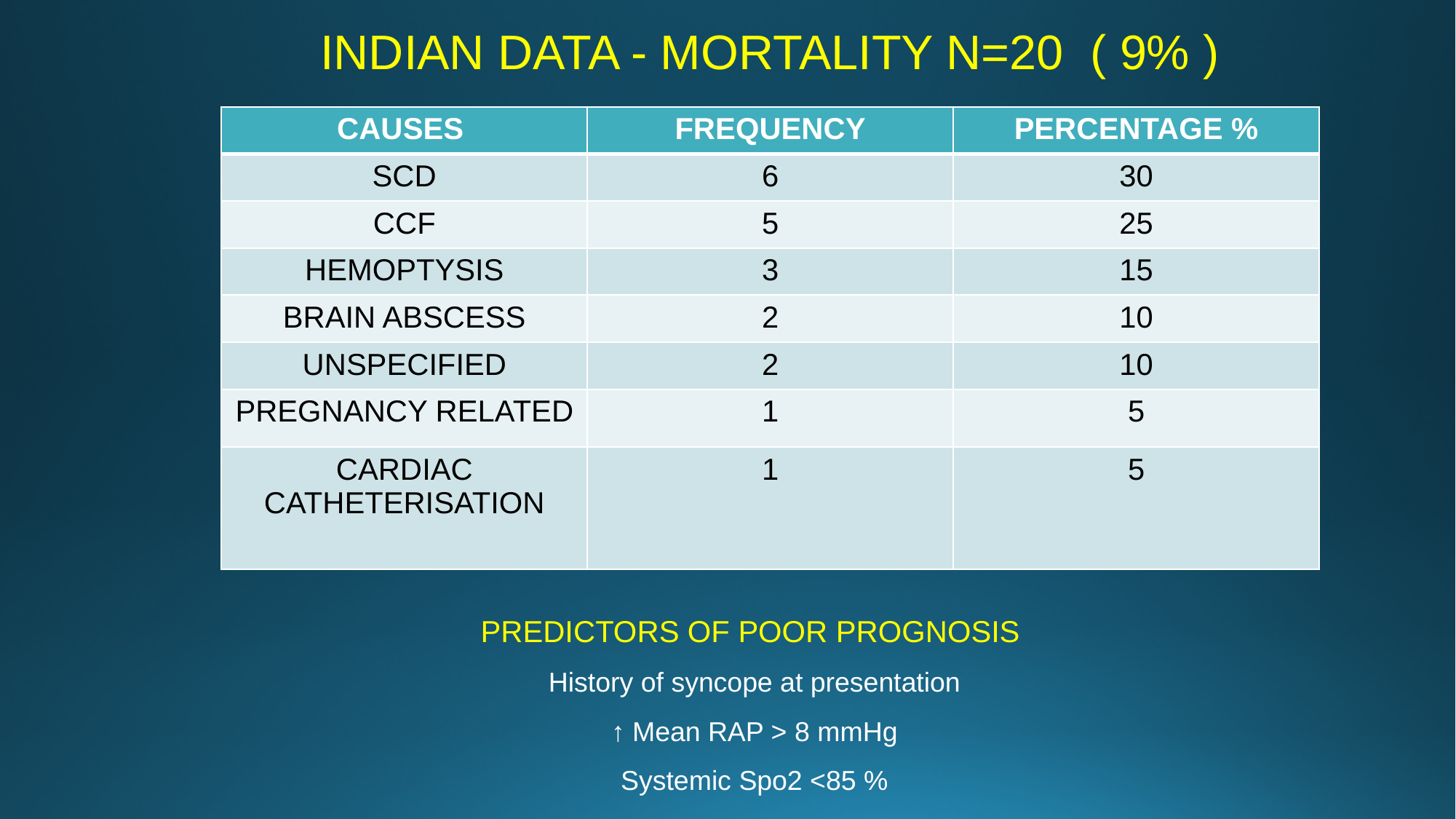

# INDIAN DATA - MORTALITY N=20  ( 9% )
| CAUSES | FREQUENCY | PERCENTAGE % |
| --- | --- | --- |
| SCD | 6 | 30 |
| CCF | 5 | 25 |
| HEMOPTYSIS | 3 | 15 |
| BRAIN ABSCESS | 2 | 10 |
| UNSPECIFIED | 2 | 10 |
| PREGNANCY RELATED | 1 | 5 |
| CARDIAC CATHETERISATION | 1 | 5 |
PREDICTORS OF POOR PROGNOSIS
History of syncope at presentation
 ↑ Mean RAP > 8 mmHg
Systemic Spo2 <85 %